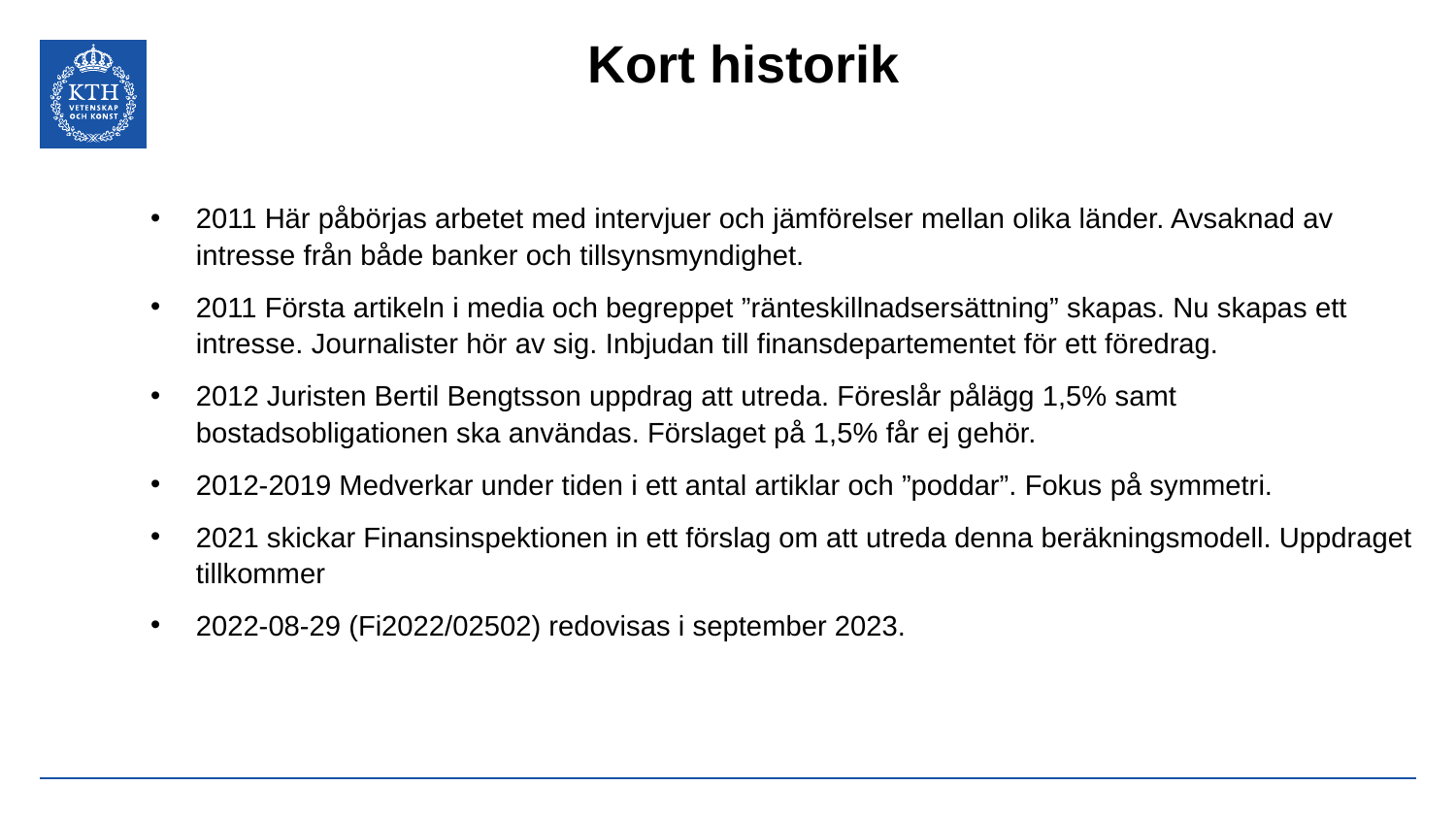

Kort historik

2011 Här påbörjas arbetet med intervjuer och jämförelser mellan olika länder. Avsaknad av intresse från både banker och tillsynsmyndighet.
2011 Första artikeln i media och begreppet ”ränteskillnadsersättning” skapas. Nu skapas ett intresse. Journalister hör av sig. Inbjudan till finansdepartementet för ett föredrag.
2012 Juristen Bertil Bengtsson uppdrag att utreda. Föreslår pålägg 1,5% samt bostadsobligationen ska användas. Förslaget på 1,5% får ej gehör.
2012-2019 Medverkar under tiden i ett antal artiklar och ”poddar”. Fokus på symmetri.
2021 skickar Finansinspektionen in ett förslag om att utreda denna beräkningsmodell. Uppdraget tillkommer
2022-08-29 (Fi2022/02502) redovisas i september 2023.